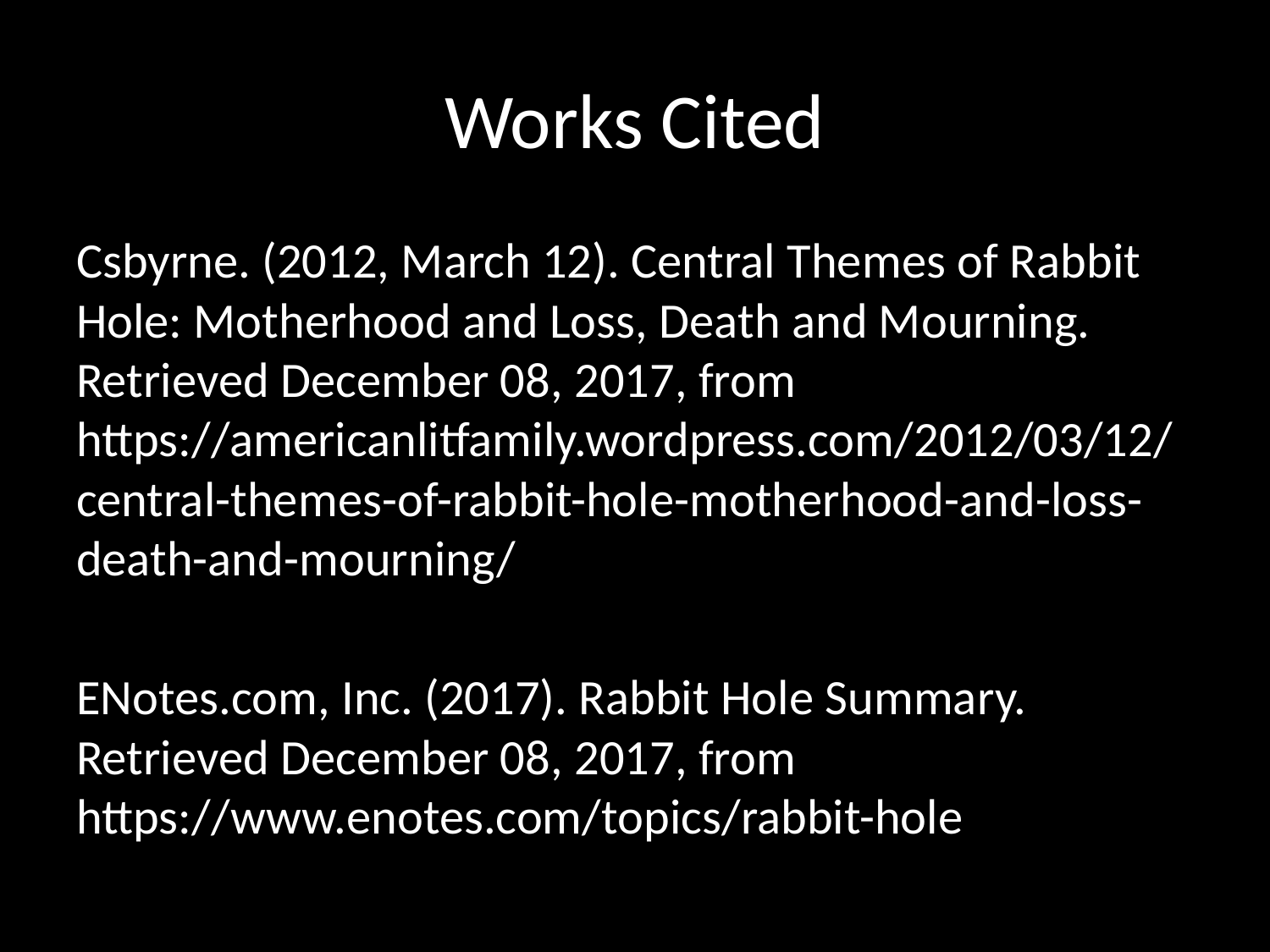

# Works Cited
Csbyrne. (2012, March 12). Central Themes of Rabbit Hole: Motherhood and Loss, Death and Mourning. Retrieved December 08, 2017, from https://americanlitfamily.wordpress.com/2012/03/12/central-themes-of-rabbit-hole-motherhood-and-loss-death-and-mourning/

ENotes.com, Inc. (2017). Rabbit Hole Summary. Retrieved December 08, 2017, from https://www.enotes.com/topics/rabbit-hole